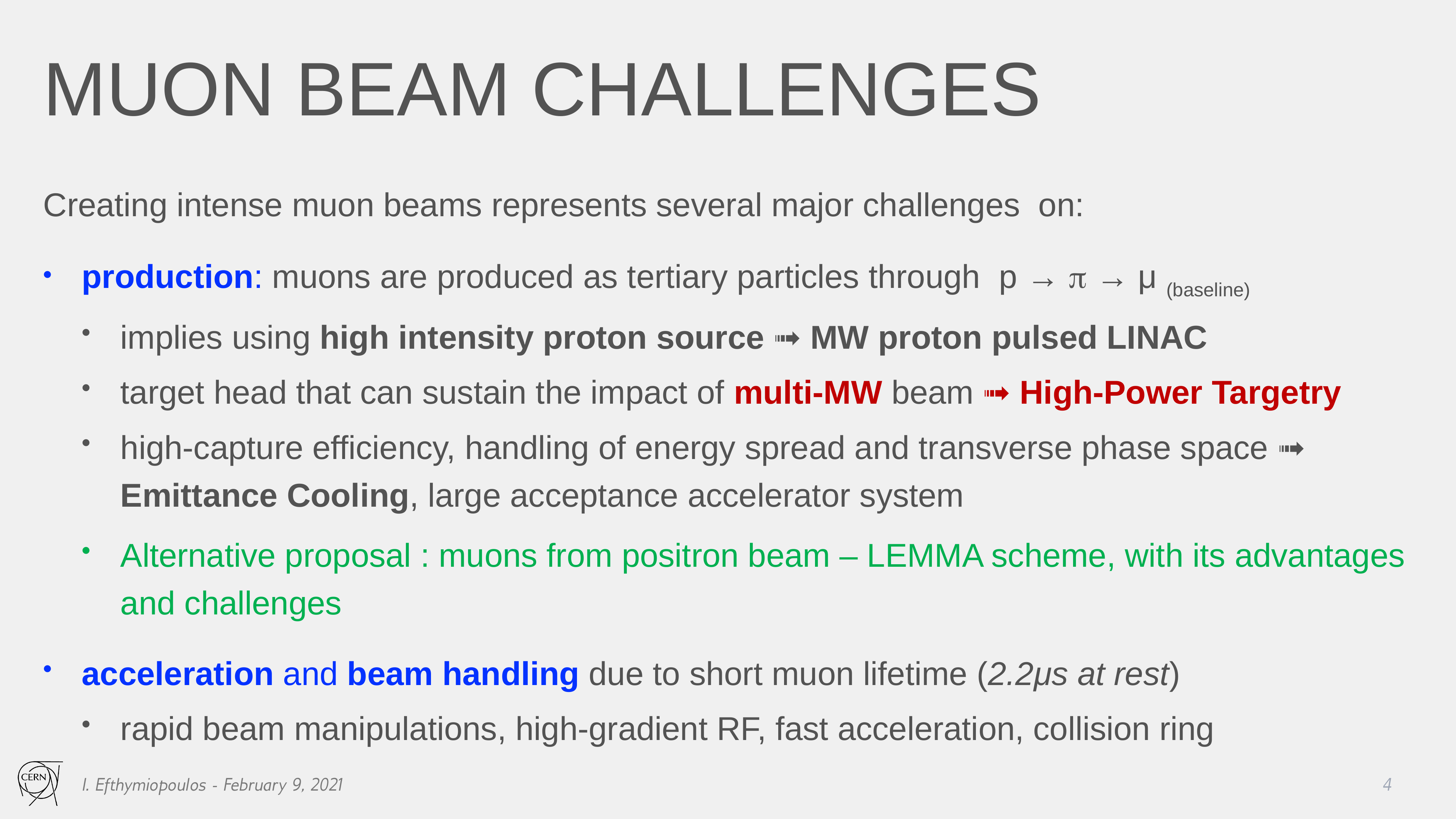

# Muon beam challenges
Creating intense muon beams represents several major challenges  on:
production: muons are produced as tertiary particles through  p → π → μ (baseline)
implies using high intensity proton source ➟ MW proton pulsed LINAC
target head that can sustain the impact of multi-MW beam ➟ High-Power Targetry
high-capture efficiency, handling of energy spread and transverse phase space ➟ Emittance Cooling, large acceptance accelerator system
Alternative proposal : muons from positron beam – LEMMA scheme, with its advantages and challenges
acceleration and beam handling due to short muon lifetime (2.2μs at rest)
rapid beam manipulations, high-gradient RF, fast acceleration, collision ring
4